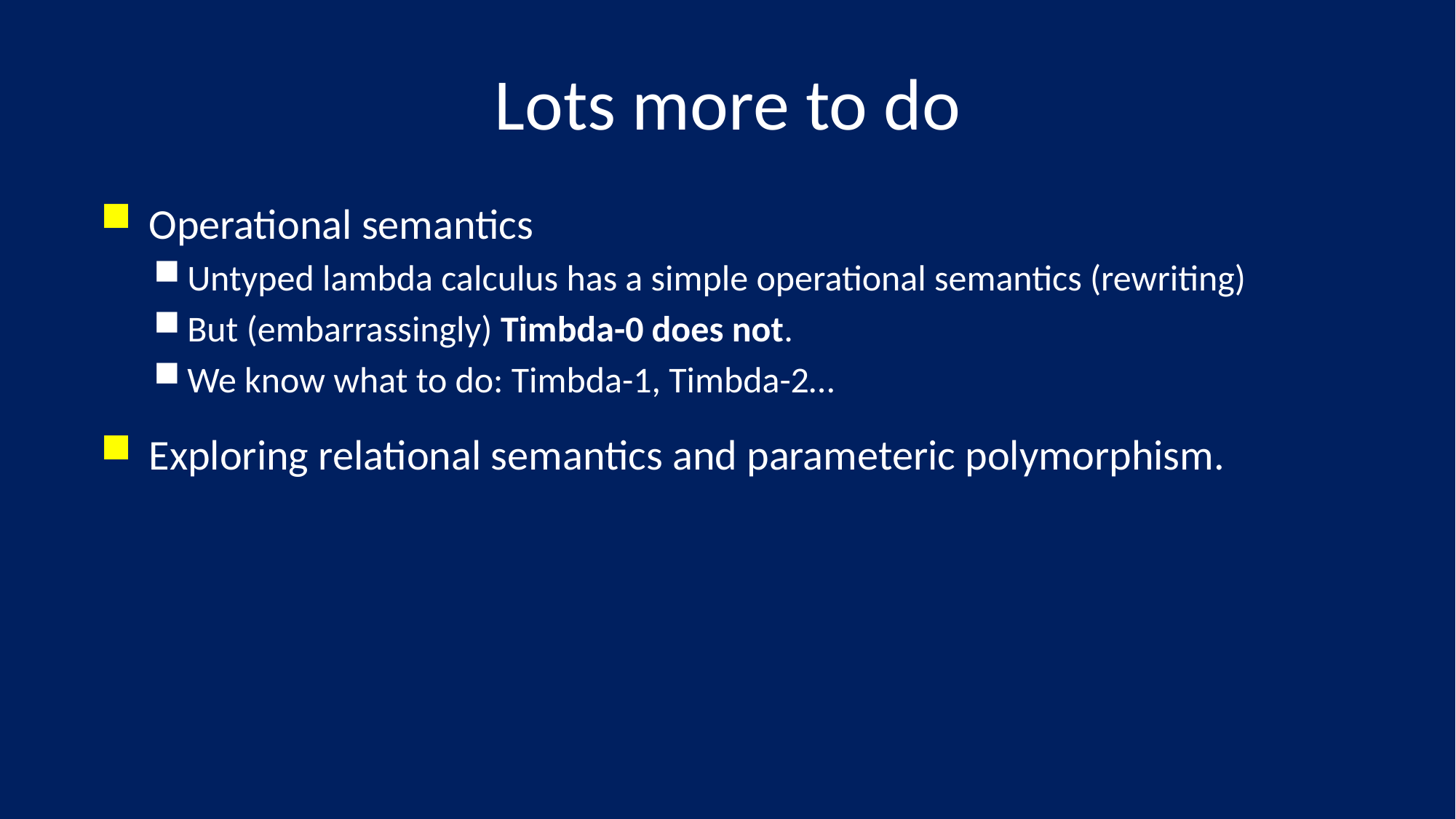

# Lots more to do
Operational semantics
Untyped lambda calculus has a simple operational semantics (rewriting)
But (embarrassingly) Timbda-0 does not.
We know what to do: Timbda-1, Timbda-2…
Exploring relational semantics and parameteric polymorphism.